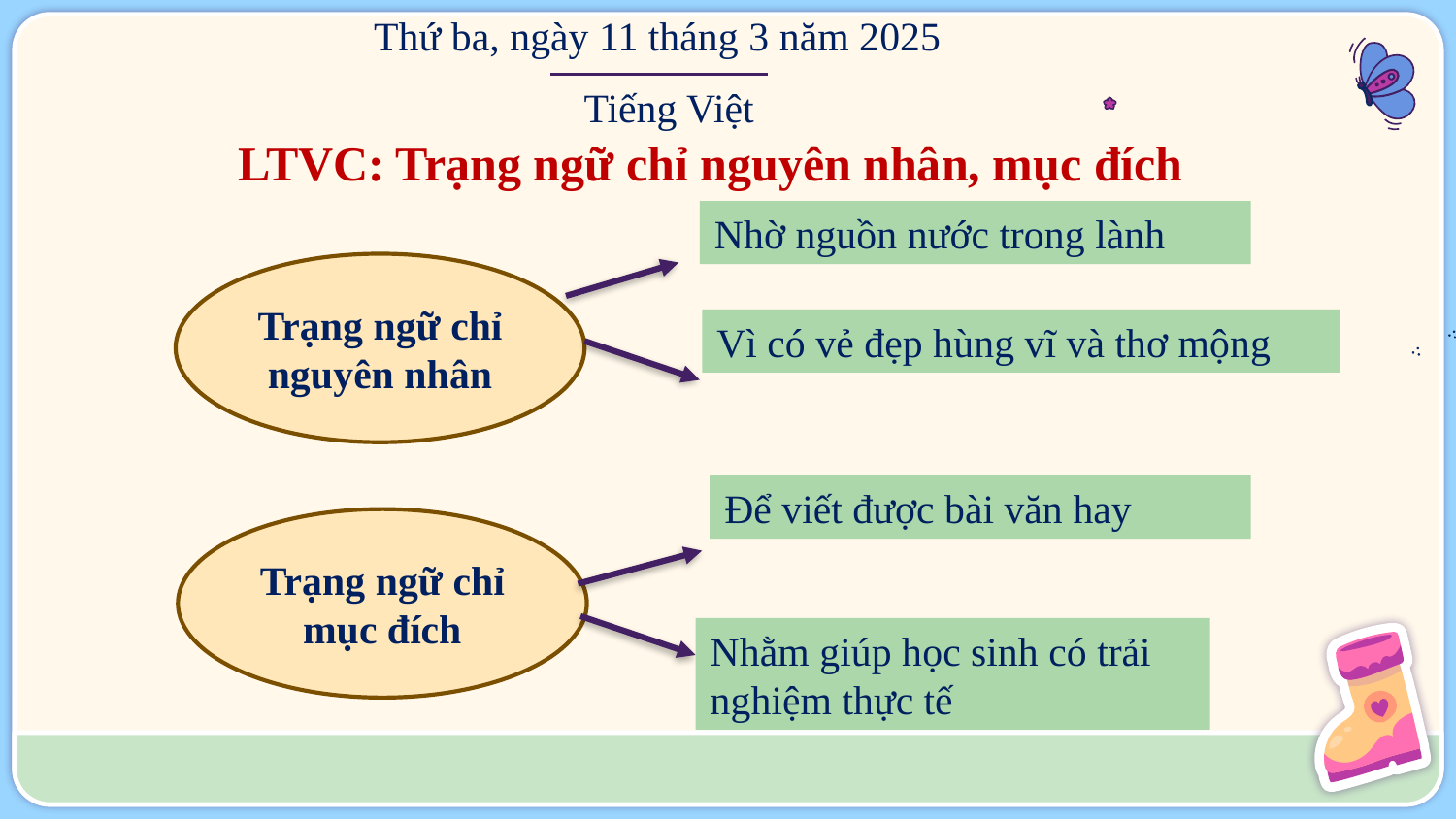

Thứ ba, ngày 11 tháng 3 năm 2025

Tiếng Việt
LTVC: Trạng ngữ chỉ nguyên nhân, mục đích
Nhờ nguồn nước trong lành
Trạng ngữ chỉ nguyên nhân
Vì có vẻ đẹp hùng vĩ và thơ mộng
Để viết được bài văn hay
Trạng ngữ chỉ mục đích
Nhằm giúp học sinh có trải nghiệm thực tế